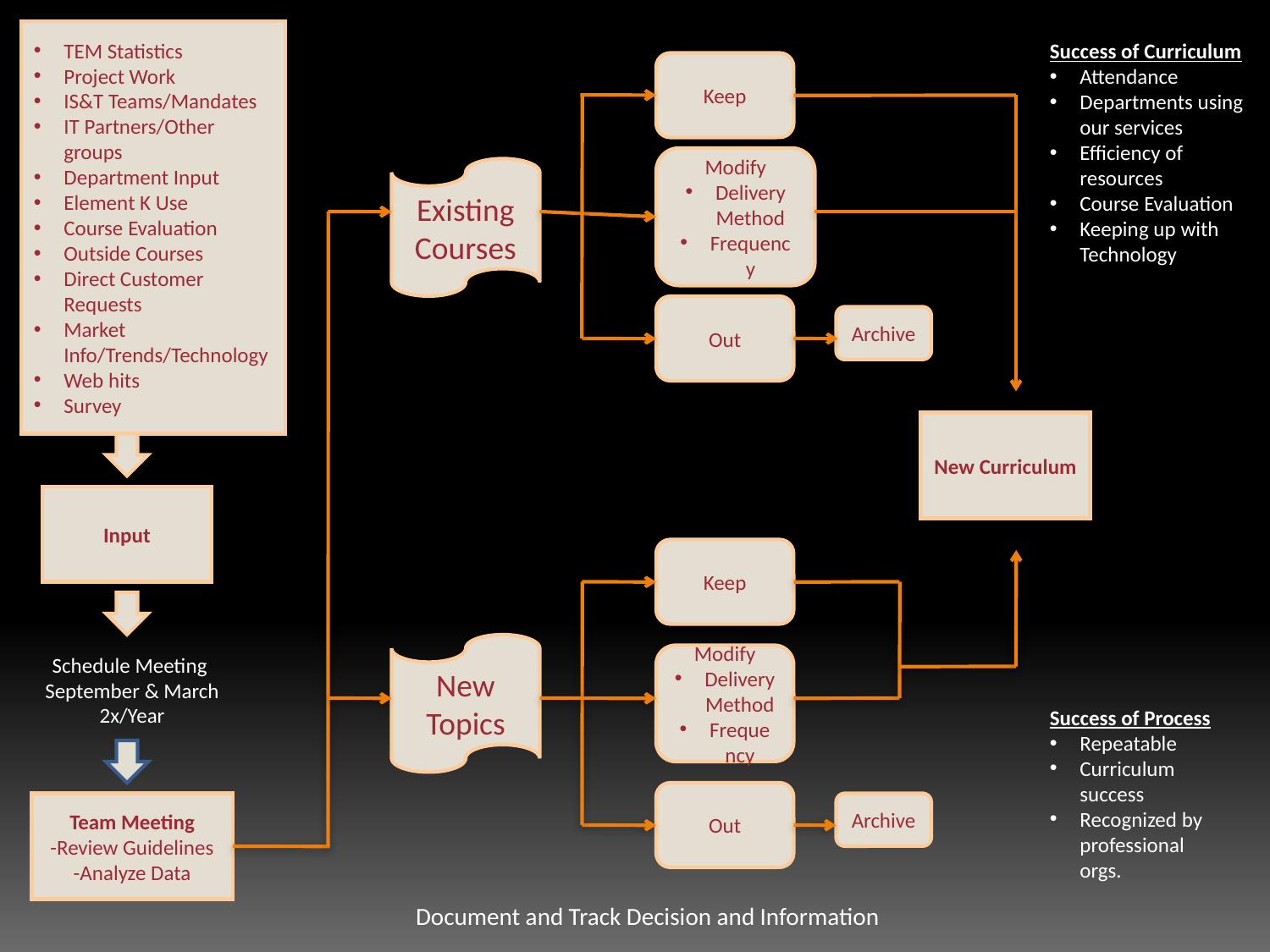

TEM Statistics
Project Work
IS&T Teams/Mandates
IT Partners/Other groups
Department Input
Element K Use
Course Evaluation
Outside Courses
Direct Customer Requests
Market Info/Trends/Technology
Web hits
Survey
Success of Curriculum
Attendance
Departments using our services
Efficiency of resources
Course Evaluation
Keeping up with Technology

Keep
Modify
Delivery Method
Frequency
Existing
Courses
Out
Archive
New Curriculum

Input
Keep

New
Topics
Schedule Meeting
September & March
2x/Year
Modify
Delivery Method
Frequency
Success of Process
Repeatable
Curriculum success
Recognized by professional orgs.

Out
Team Meeting
-Review Guidelines
-Analyze Data
Archive
Document and Track Decision and Information